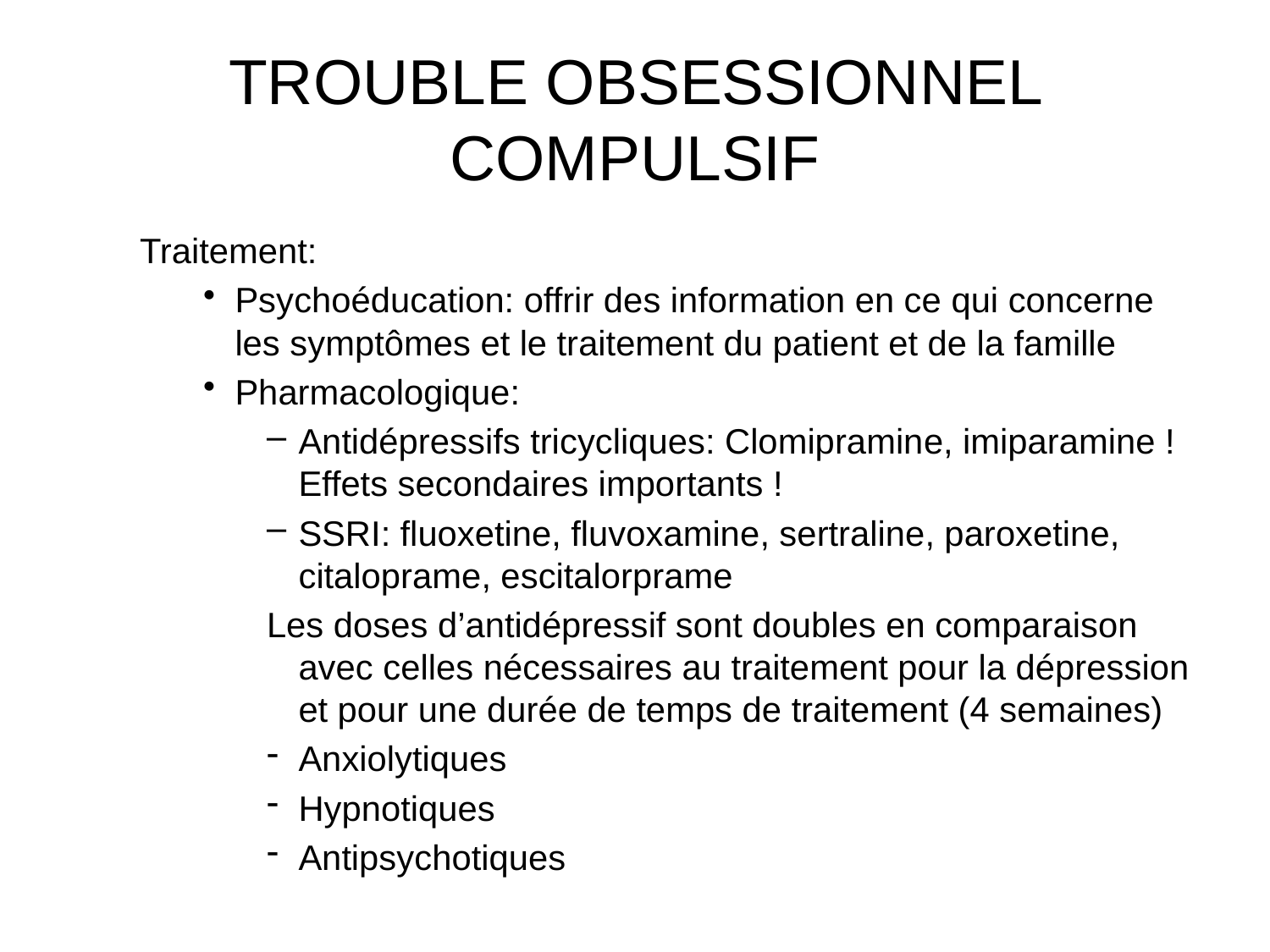

# TROUBLE OBSESSIONNEL COMPULSIF
Traitement:
Psychoéducation: offrir des information en ce qui concerne les symptômes et le traitement du patient et de la famille
Pharmacologique:
Antidépressifs tricycliques: Clomipramine, imiparamine ! Effets secondaires importants !
SSRI: fluoxetine, fluvoxamine, sertraline, paroxetine, citaloprame, escitalorprame
Les doses d’antidépressif sont doubles en comparaison avec celles nécessaires au traitement pour la dépression et pour une durée de temps de traitement (4 semaines)
Anxiolytiques
Hypnotiques
Antipsychotiques